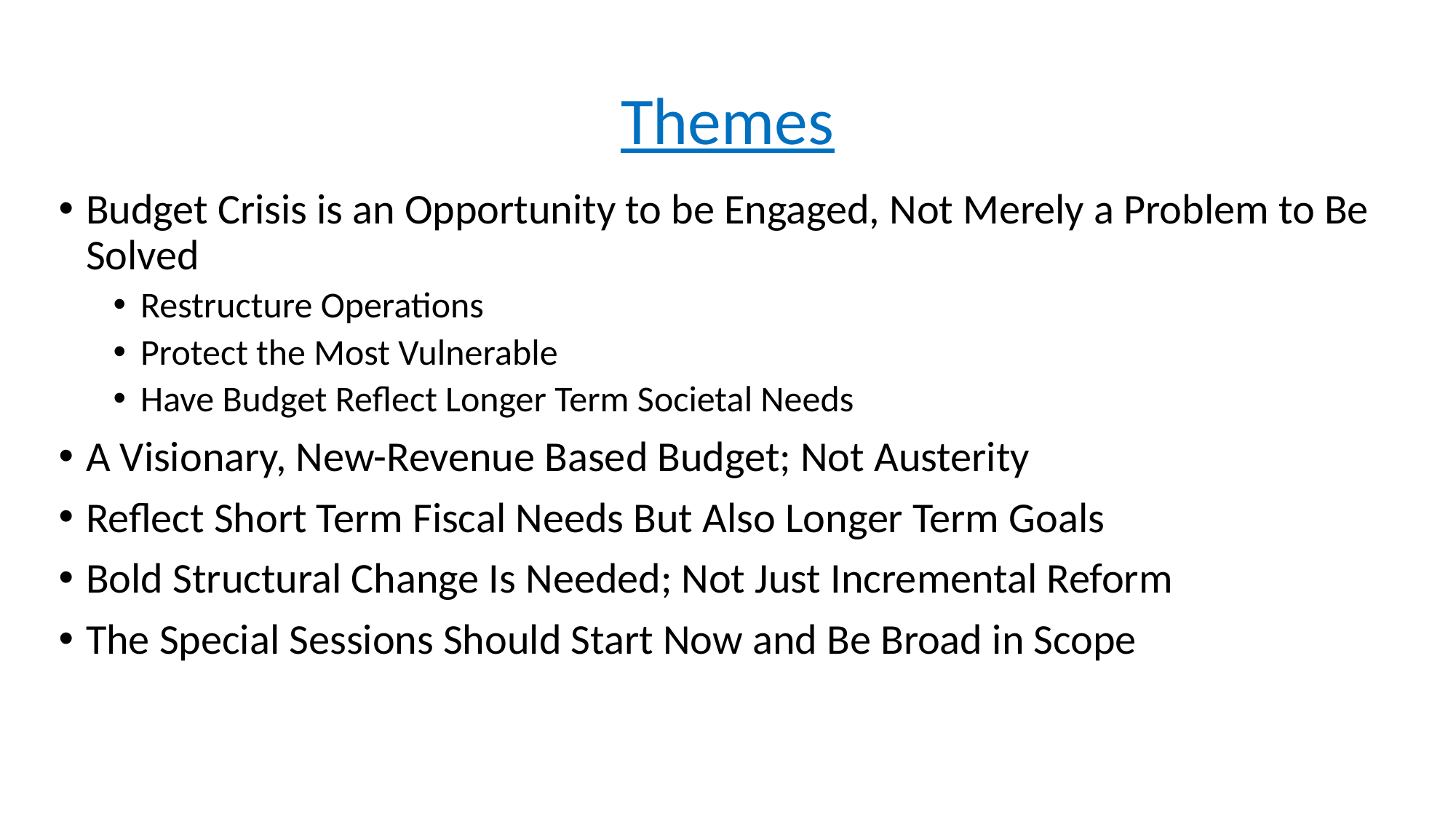

# Themes
Budget Crisis is an Opportunity to be Engaged, Not Merely a Problem to Be Solved
Restructure Operations
Protect the Most Vulnerable
Have Budget Reflect Longer Term Societal Needs
A Visionary, New-Revenue Based Budget; Not Austerity
Reflect Short Term Fiscal Needs But Also Longer Term Goals
Bold Structural Change Is Needed; Not Just Incremental Reform
The Special Sessions Should Start Now and Be Broad in Scope